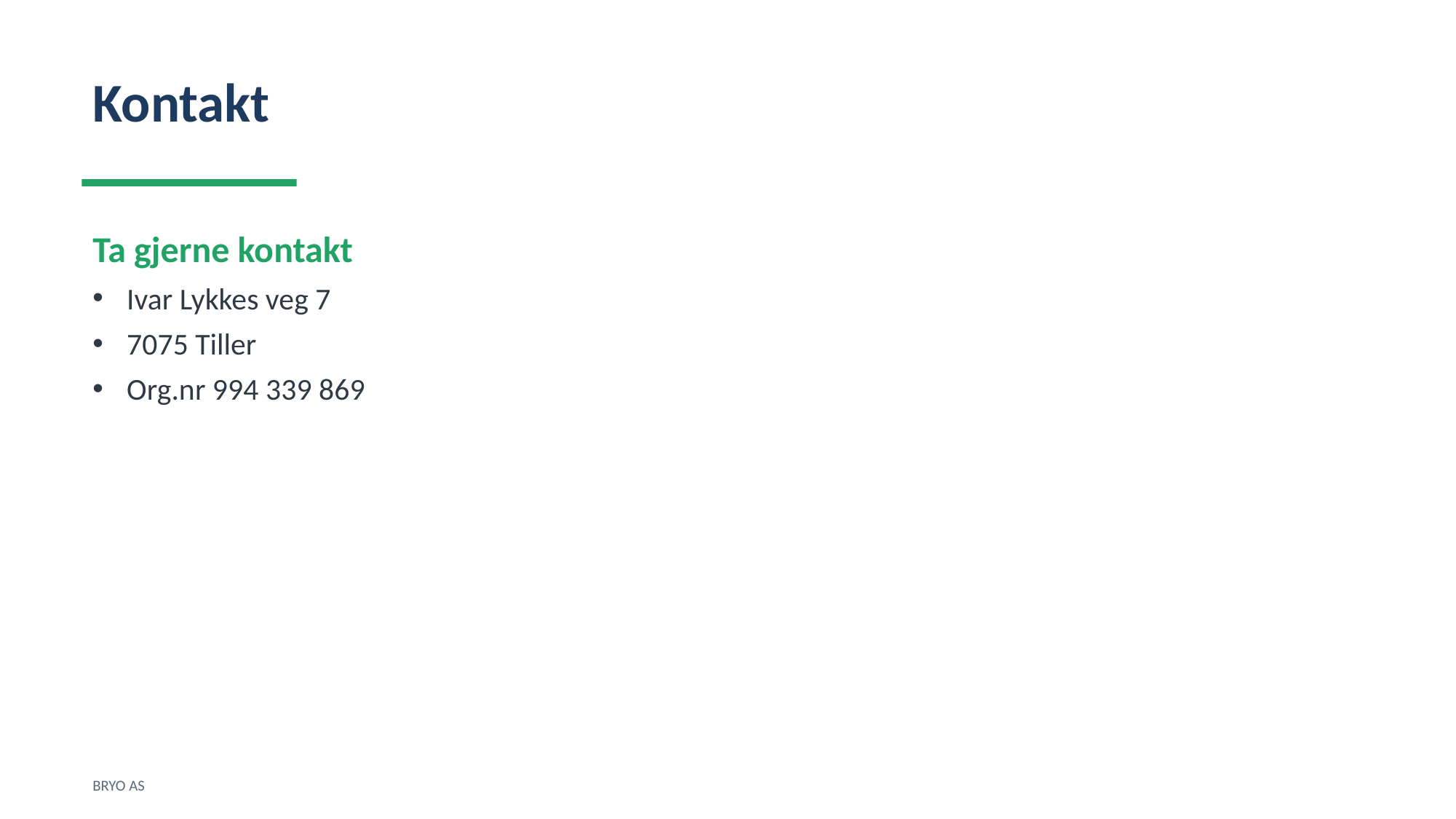

Kontakt

Ta gjerne kontakt
Ivar Lykkes veg 7
7075 Tiller
Org.nr 994 339 869
BRYO AS